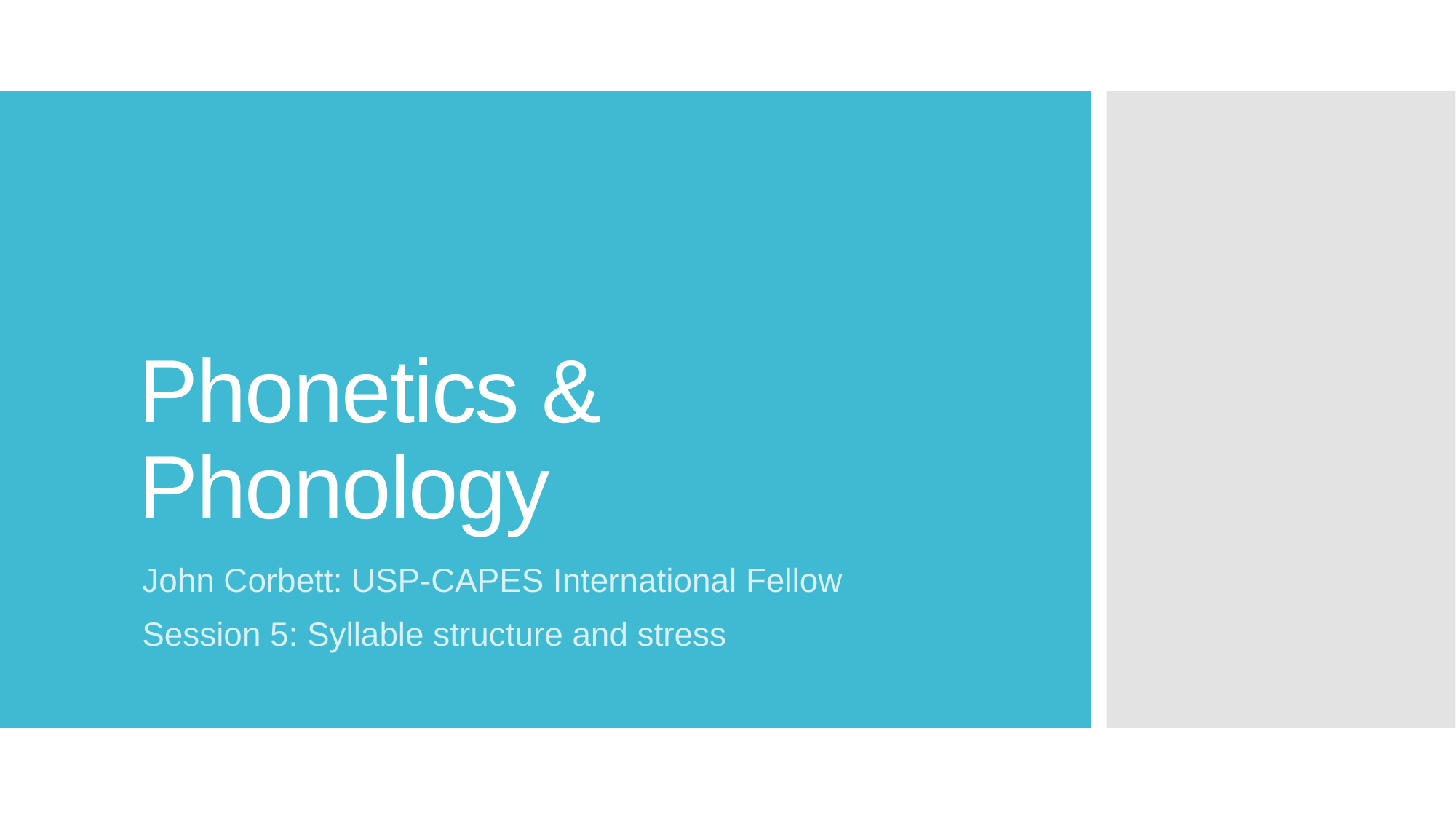

# Phonetics & Phonology
John Corbett: USP-CAPES International Fellow
Session 5: Syllable structure and stress